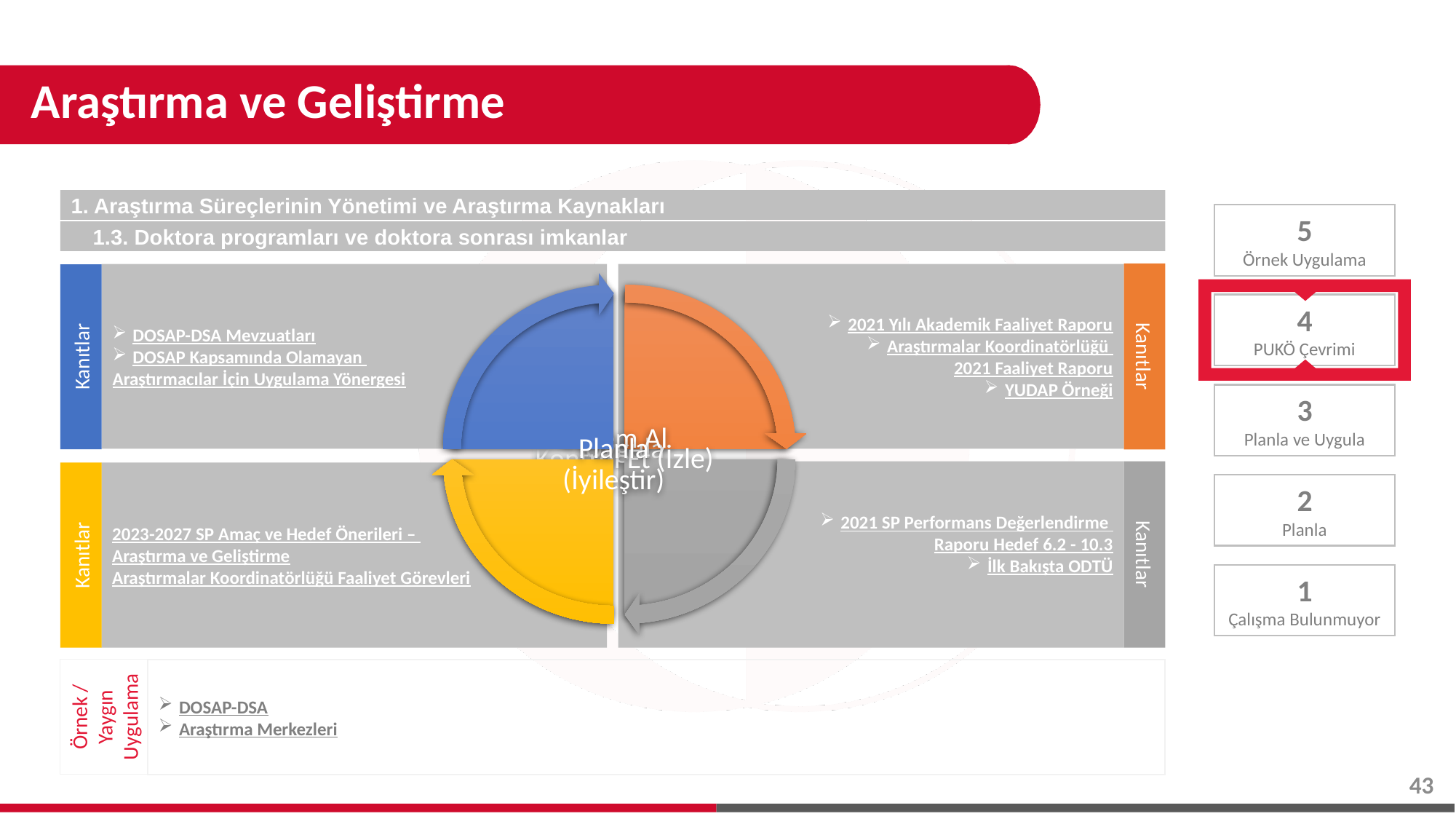

# Araştırma ve Geliştirme
1. Araştırma Süreçlerinin Yönetimi ve Araştırma Kaynakları
1.3. Doktora programları ve doktora sonrası imkanlar
Uygula
Kontrol Et (İzle)
Önlem Al
(İyileştir)
Planla
Kanıtlar
2021 Yılı Akademik Faaliyet Raporu
Araştırmalar Koordinatörlüğü
2021 Faaliyet Raporu
YUDAP Örneği
DOSAP-DSA Mevzuatları
DOSAP Kapsamında Olamayan
Araştırmacılar İçin Uygulama Yönergesi
Kanıtlar
2021 SP Performans Değerlendirme
Raporu Hedef 6.2 - 10.3
İlk Bakışta ODTÜ

Kanıtlar
Kanıtlar
2023-2027 SP Amaç ve Hedef Önerileri –
Araştırma ve Geliştirme
Araştırmalar Koordinatörlüğü Faaliyet Görevleri
5
Örnek Uygulama
4
PUKÖ Çevrimi
3
Planla ve Uygula
2
Planla
1
Çalışma Bulunmuyor

Örnek / Yaygın Uygulama
DOSAP-DSA
Araştırma Merkezleri
43